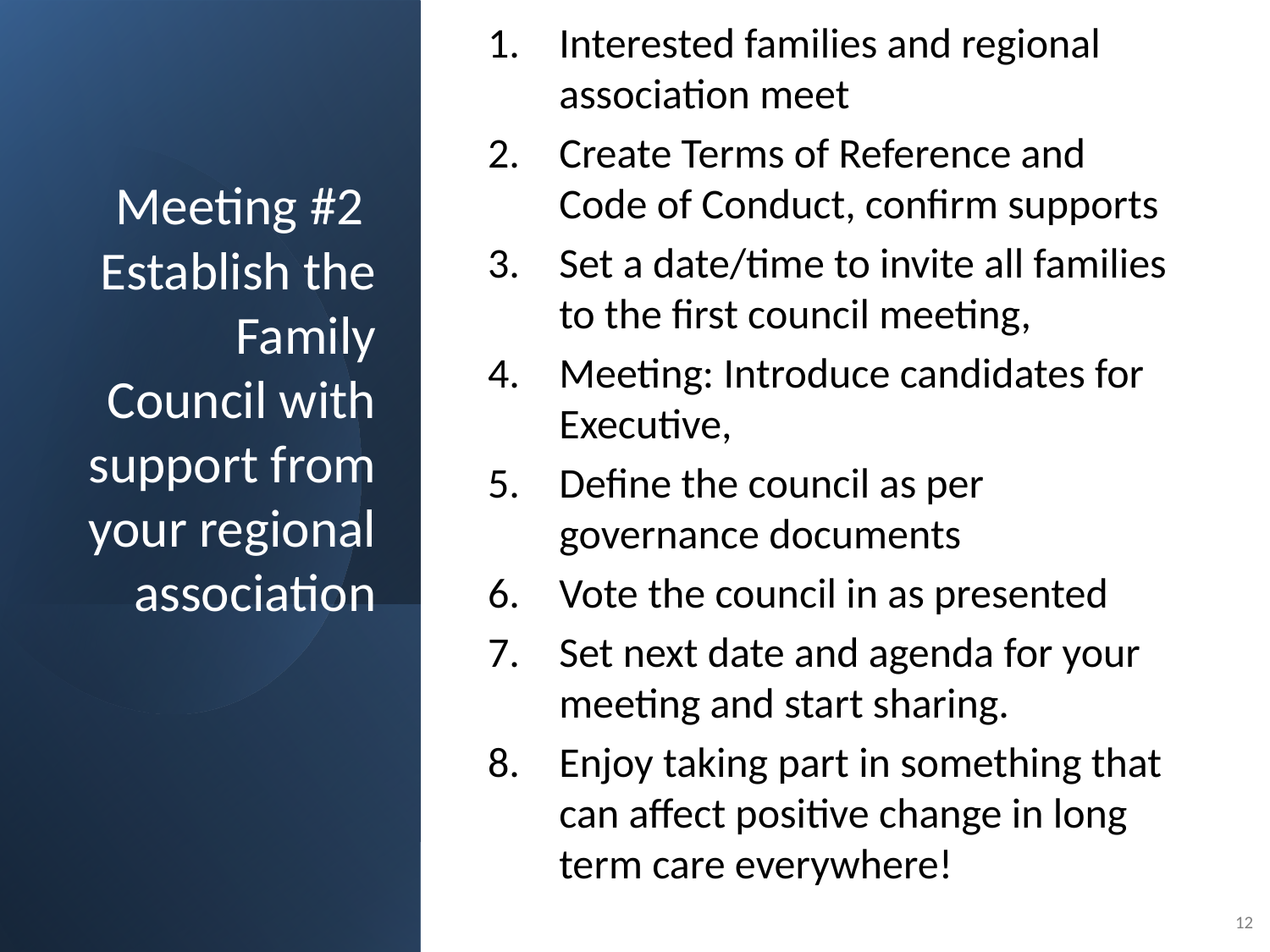

Interested families and regional association meet
Create Terms of Reference and Code of Conduct, confirm supports
Set a date/time to invite all families to the first council meeting,
Meeting: Introduce candidates for Executive,
Define the council as per governance documents
Vote the council in as presented
Set next date and agenda for your meeting and start sharing.
Enjoy taking part in something that can affect positive change in long term care everywhere!

# Meeting #2 Establish the Family Council with support from your regional association

12